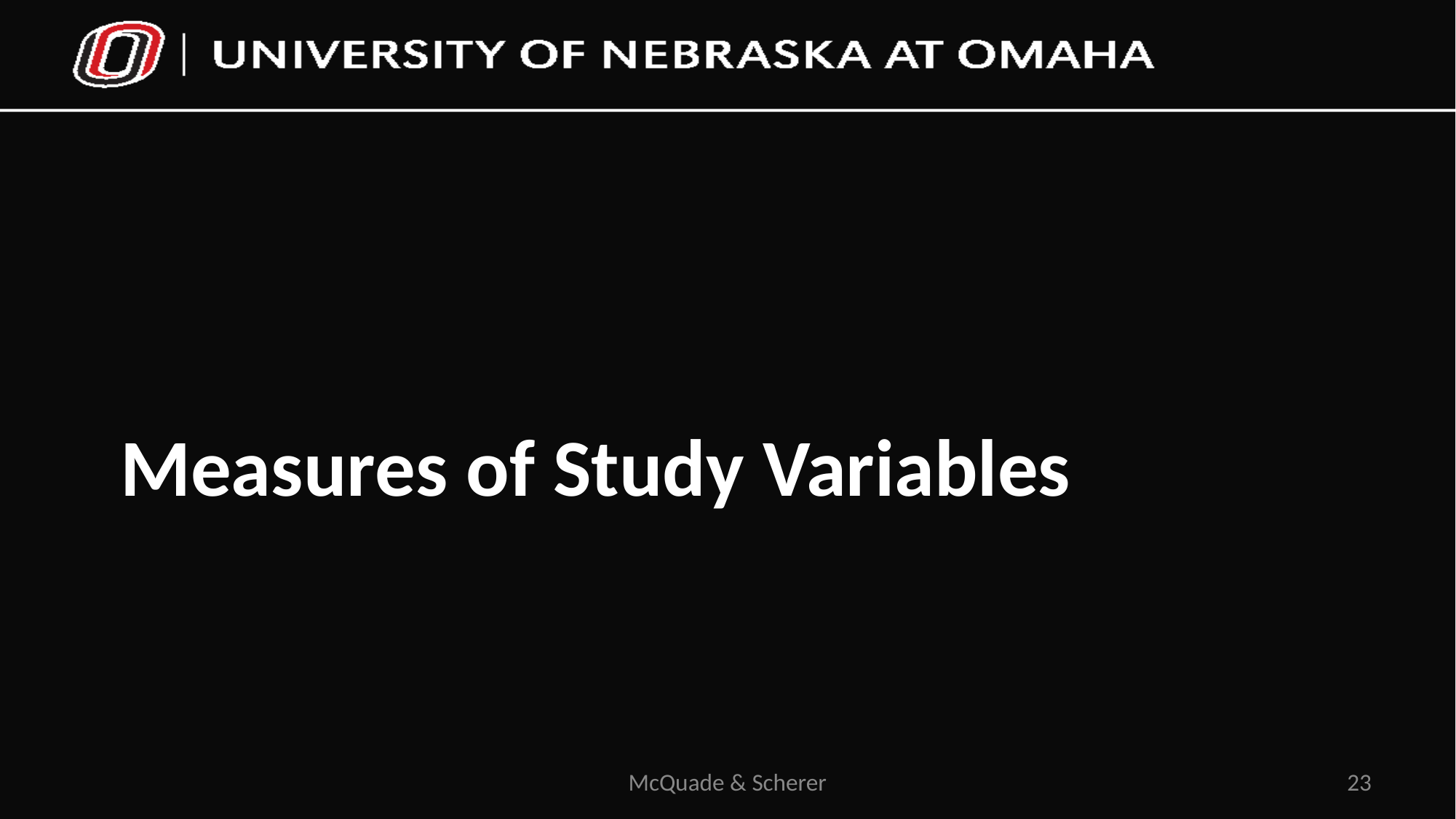

# Measures of Study Variables
McQuade & Scherer
23